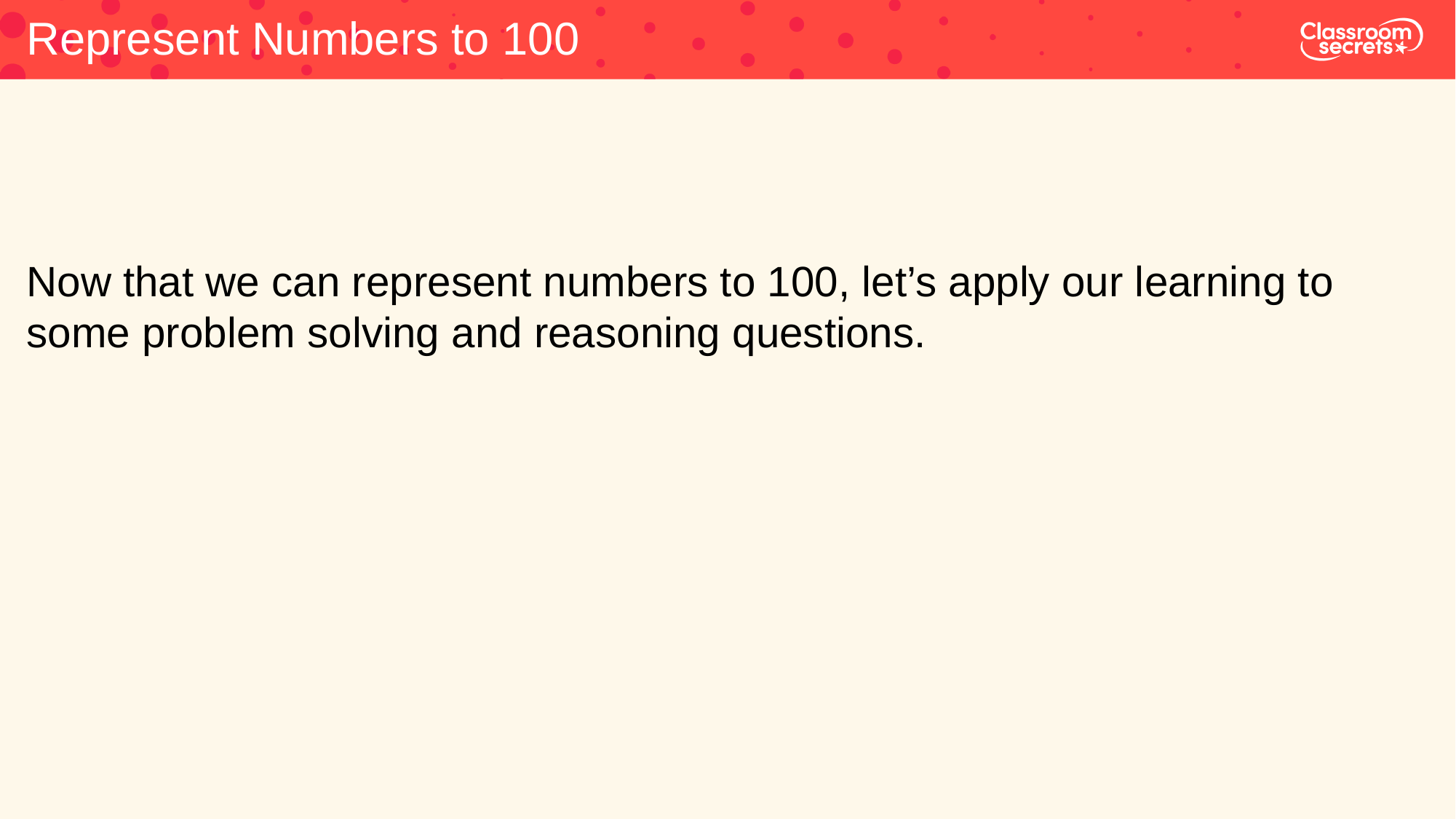

Represent Numbers to 100
Now that we can represent numbers to 100, let’s apply our learning to some problem solving and reasoning questions.